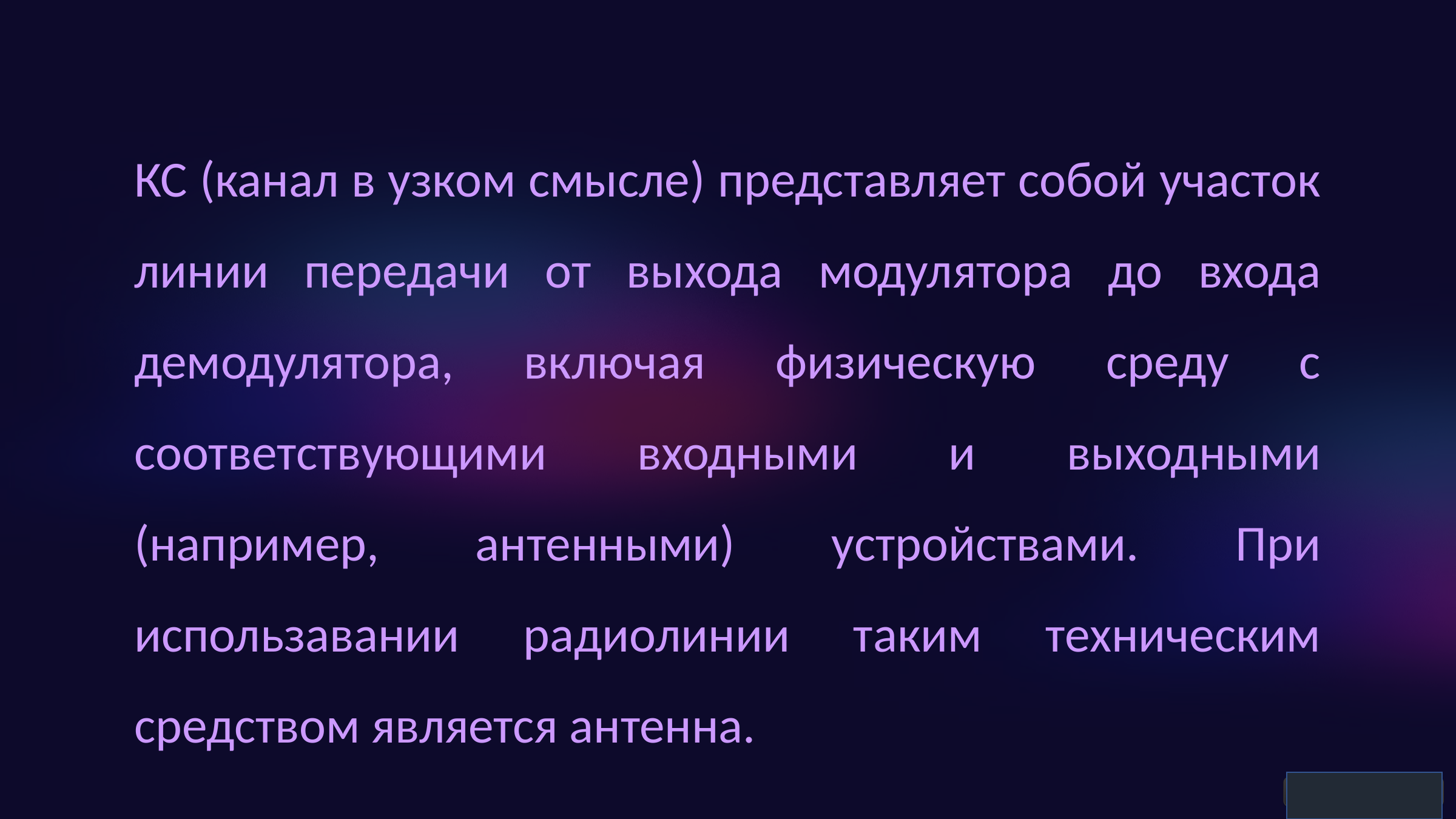

КС (канал в узком смысле) представляет собой участок линии передачи от выхода модулятора до входа демодулятора, включая физическую среду с соответствующими входными и выходными (например, антенными) устройствами. При использавании радиолинии таким техническим средством является антенна.